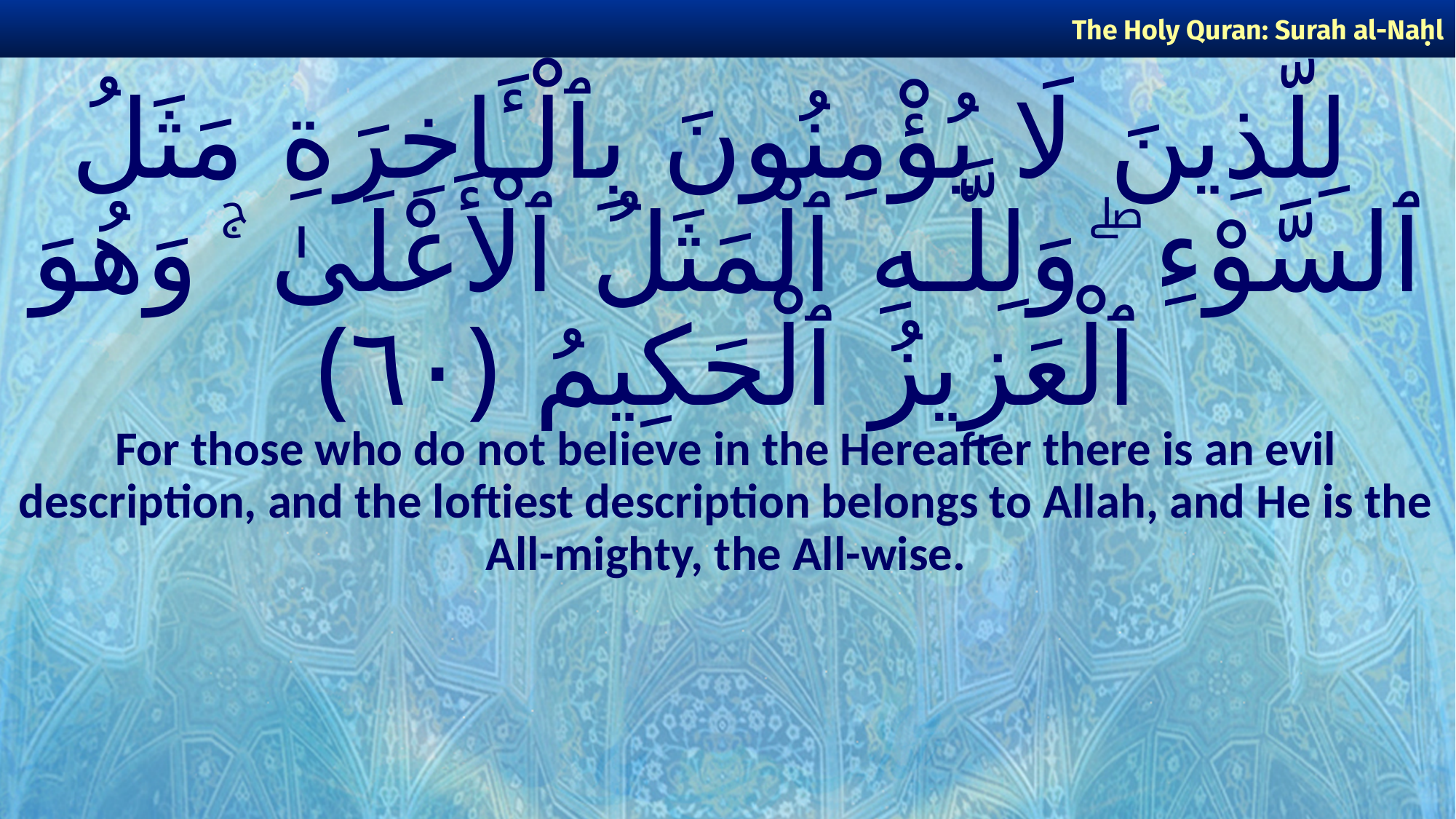

The Holy Quran: Surah al-Naḥl
# لِلَّذِينَ لَا يُؤْمِنُونَ بِٱلْـَٔاخِرَةِ مَثَلُ ٱلسَّوْءِ ۖ وَلِلَّـهِ ٱلْمَثَلُ ٱلْأَعْلَىٰ ۚ وَهُوَ ٱلْعَزِيزُ ٱلْحَكِيمُ ﴿٦٠﴾
For those who do not believe in the Hereafter there is an evil description, and the loftiest description belongs to Allah, and He is the All-mighty, the All-wise.